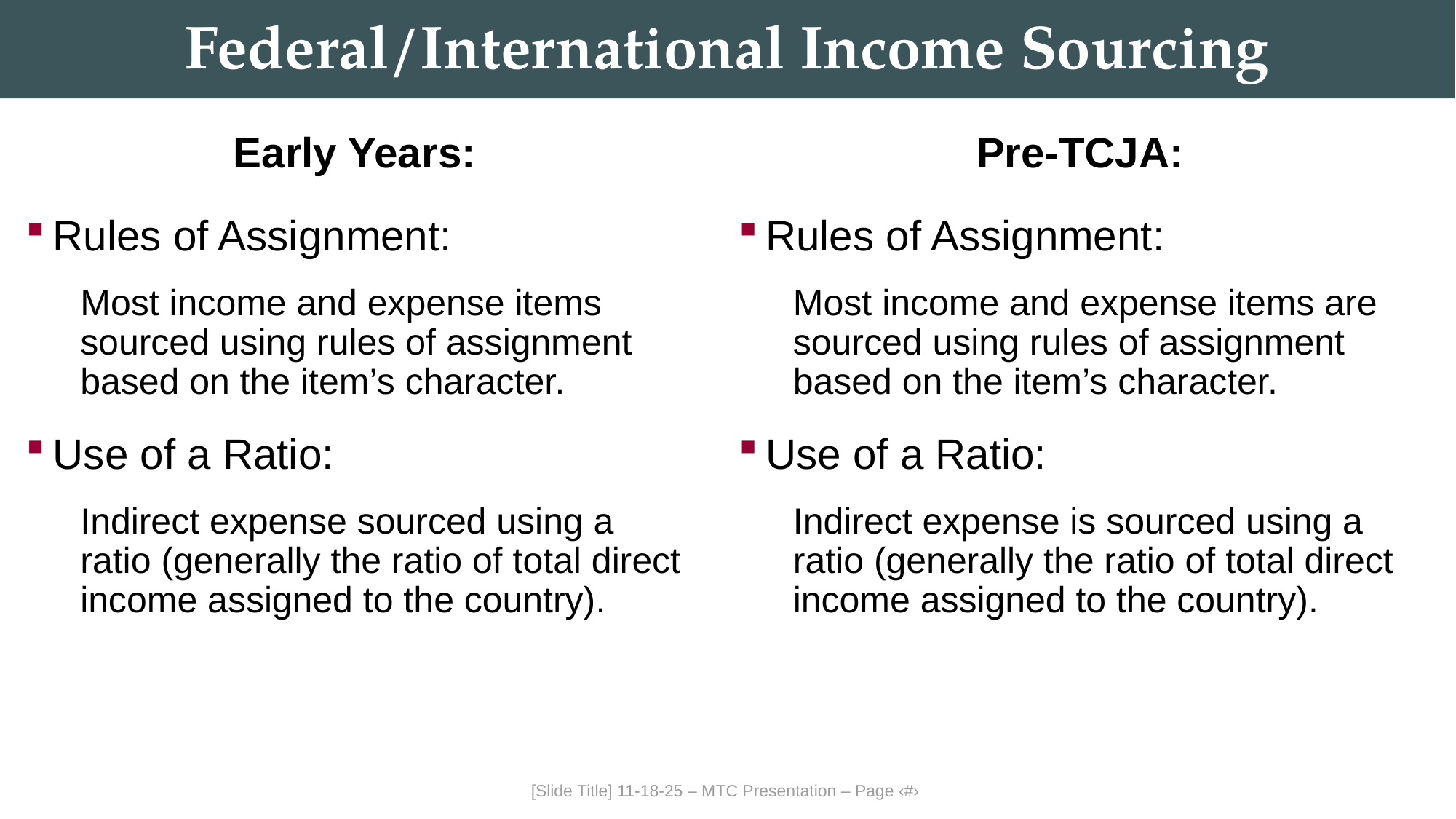

# Federal/International Income Sourcing
Early Years:
Pre-TCJA:
Rules of Assignment:
Most income and expense items are sourced using rules of assignment based on the item’s character.
Use of a Ratio:
Indirect expense is sourced using a ratio (generally the ratio of total direct income assigned to the country).
Rules of Assignment:
Most income and expense items sourced using rules of assignment based on the item’s character.
Use of a Ratio:
Indirect expense sourced using a ratio (generally the ratio of total direct income assigned to the country).

[Slide Title] 11-18-25 – MTC Presentation – Page ‹#›